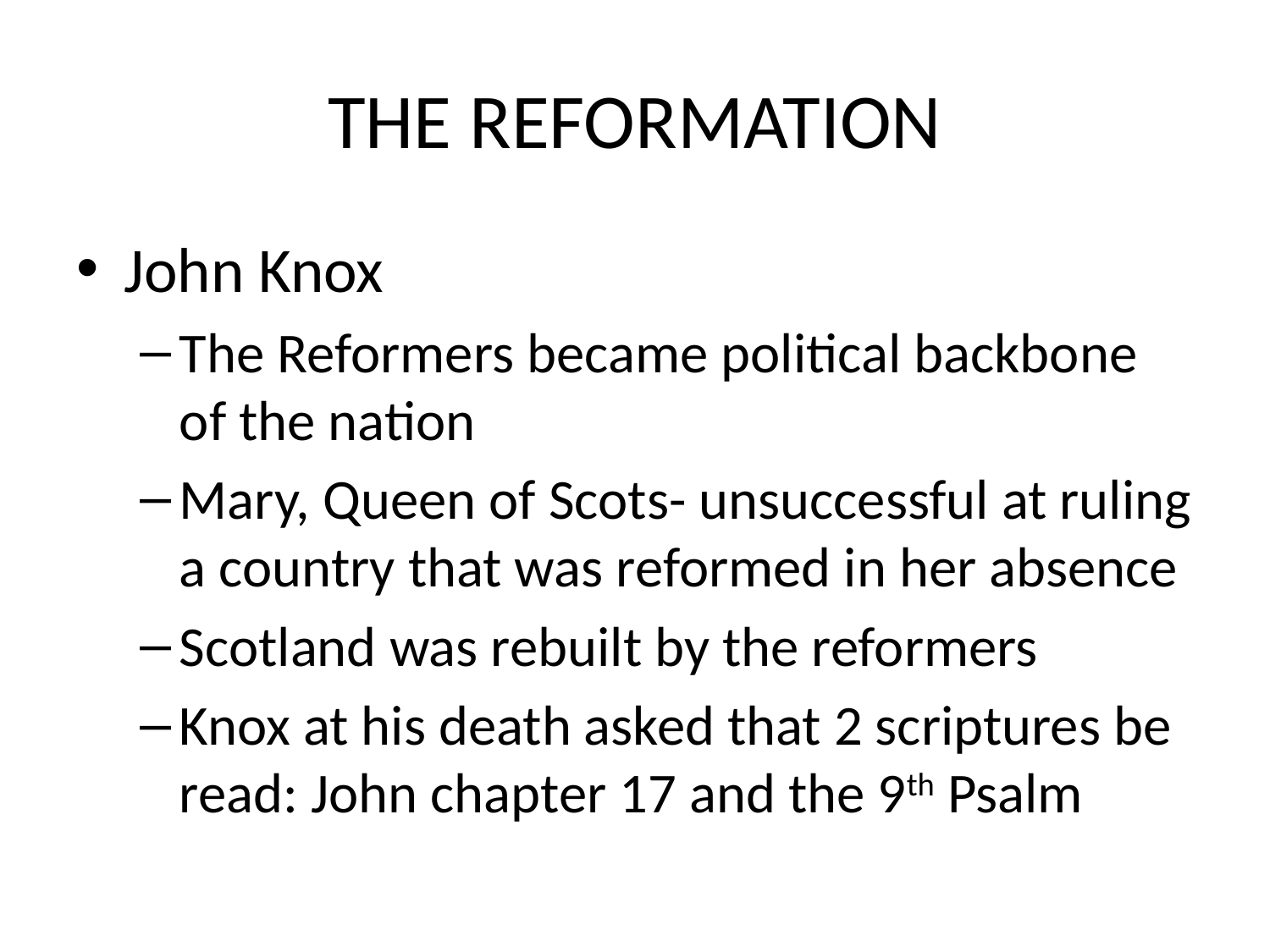

# THE REFORMATION
John Knox
The Reformers became political backbone of the nation
Mary, Queen of Scots- unsuccessful at ruling a country that was reformed in her absence
Scotland was rebuilt by the reformers
Knox at his death asked that 2 scriptures be read: John chapter 17 and the 9th Psalm